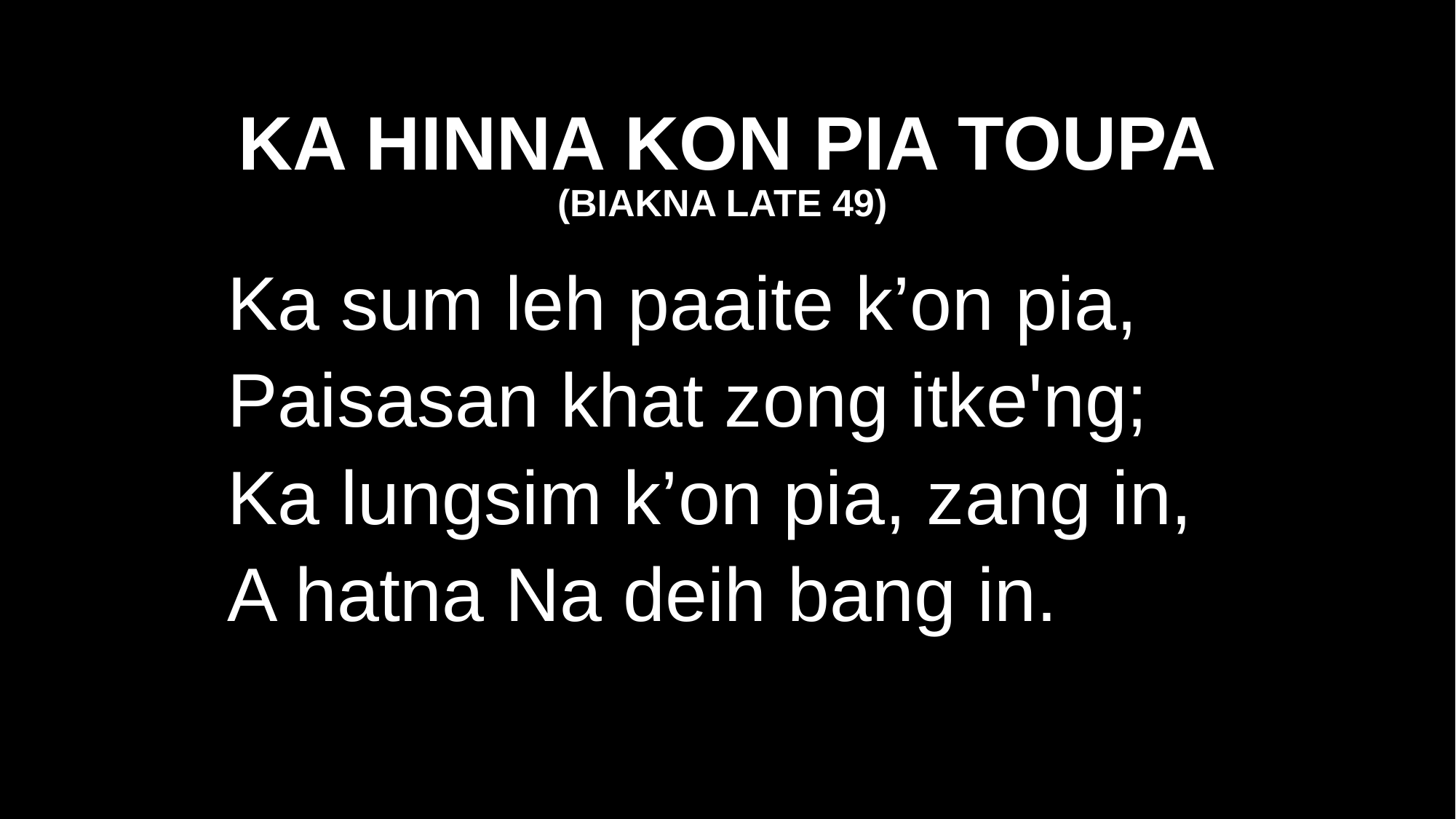

KA HINNA KON PIA TOUPA
(BIAKNA LATE 49)
Ka sum leh paaite k’on pia,
Paisasan khat zong itke'ng;
Ka lungsim k’on pia, zang in,
A hatna Na deih bang in.